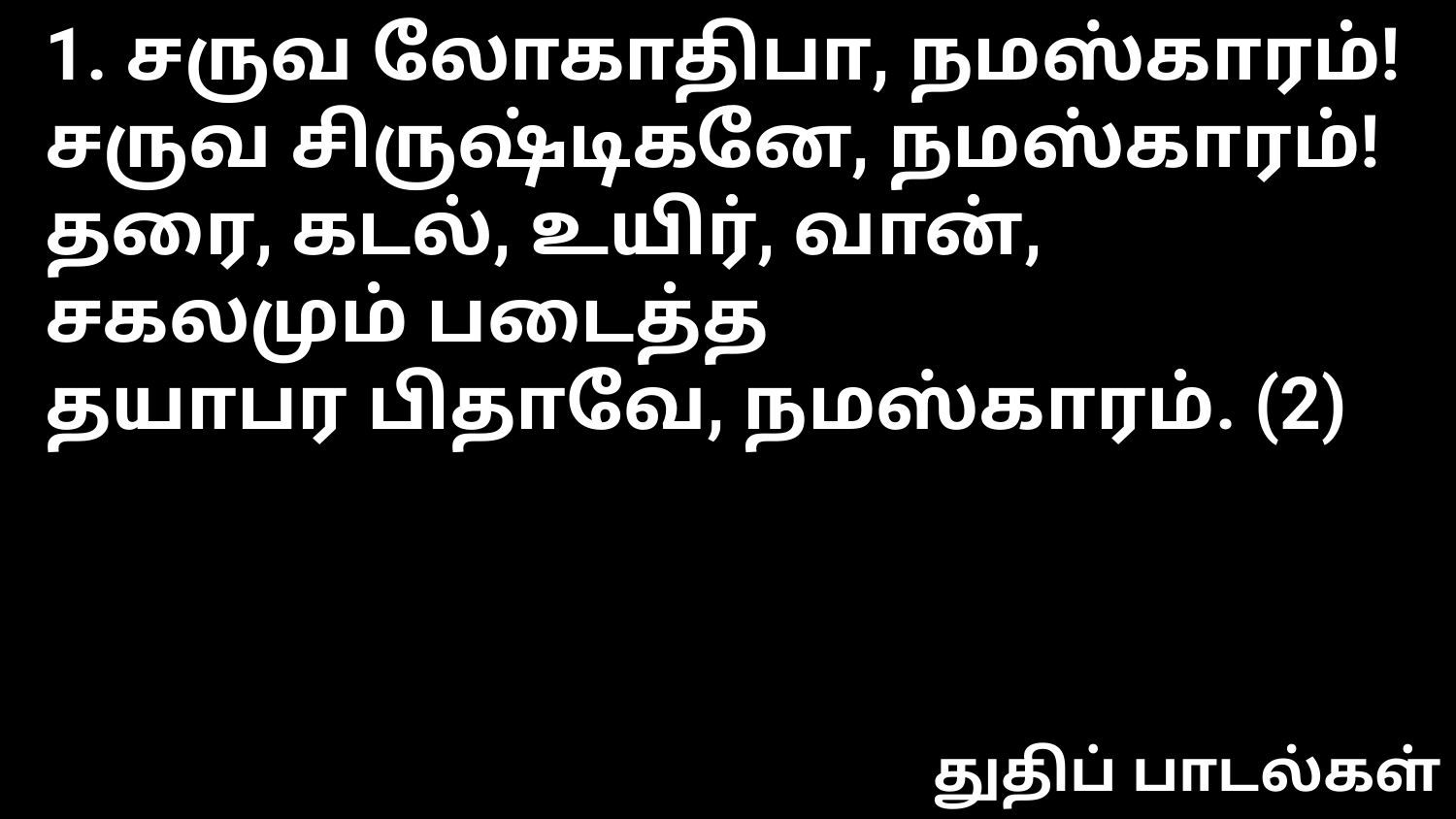

1. சருவ லோகாதிபா, நமஸ்காரம்!
சருவ சிருஷ்டிகனே, நமஸ்காரம்!
தரை, கடல், உயிர், வான், சகலமும் படைத்த
தயாபர பிதாவே, நமஸ்காரம். (2)

துதிப் பாடல்கள்